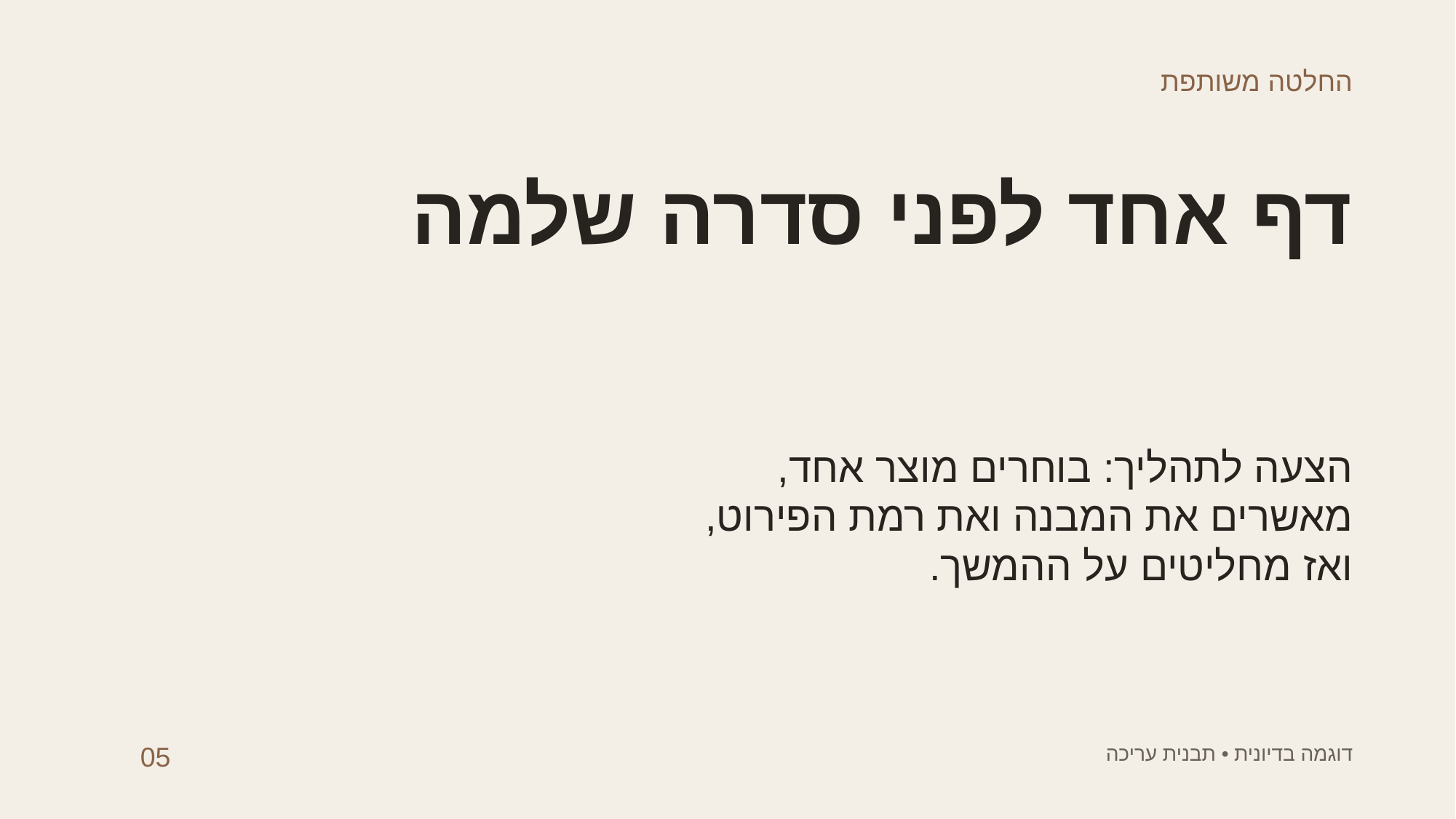

החלטה משותפת
דף אחד לפני סדרה שלמה
הצעה לתהליך: בוחרים מוצר אחד,
מאשרים את המבנה ואת רמת הפירוט,
ואז מחליטים על ההמשך.
05
דוגמה בדיונית • תבנית עריכה